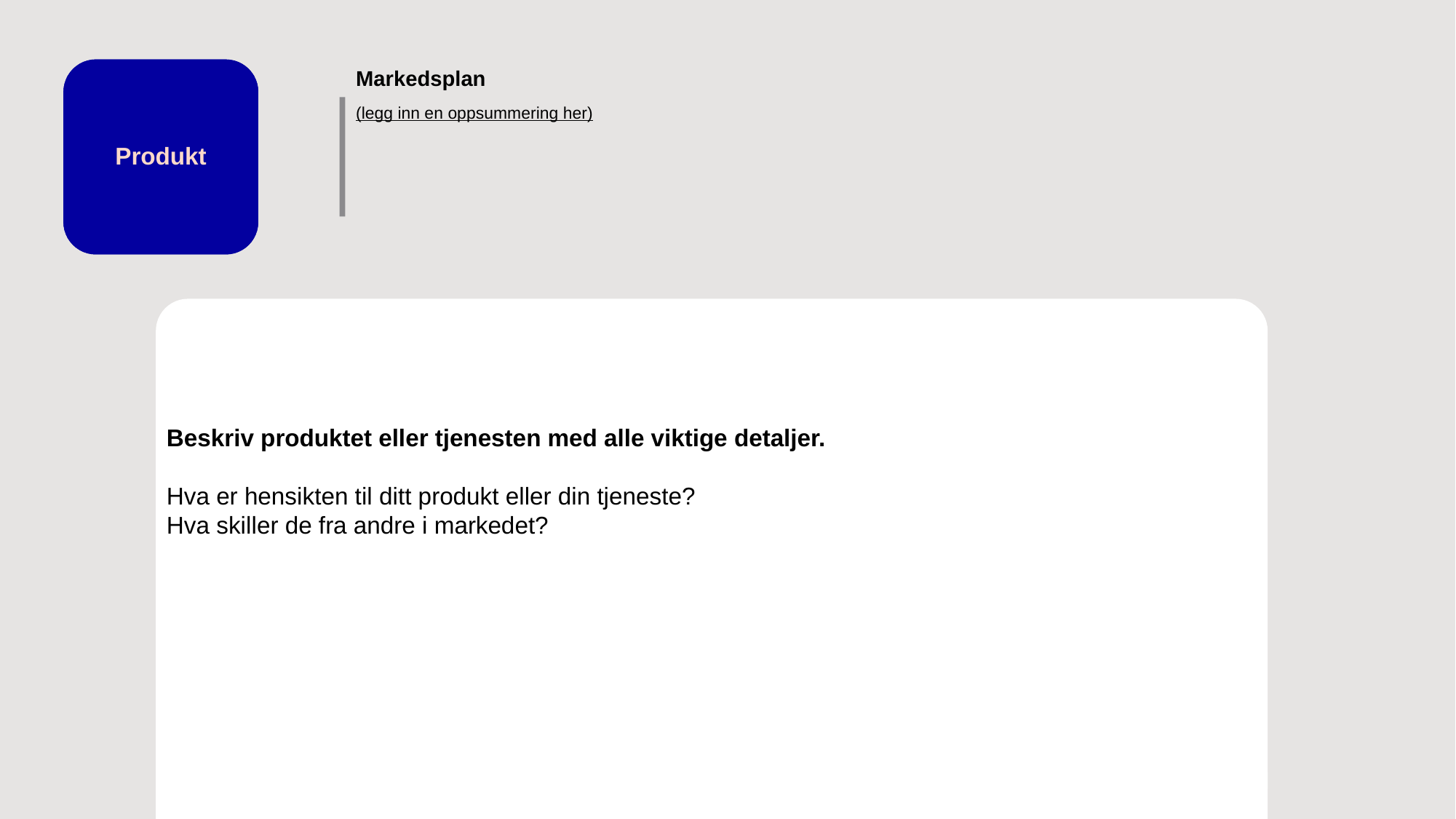

Markedsplan

Produkt

(legg inn en oppsummering her)

Beskriv produktet eller tjenesten med alle viktige detaljer.
Hva er hensikten til ditt produkt eller din tjeneste?
Hva skiller de fra andre i markedet?